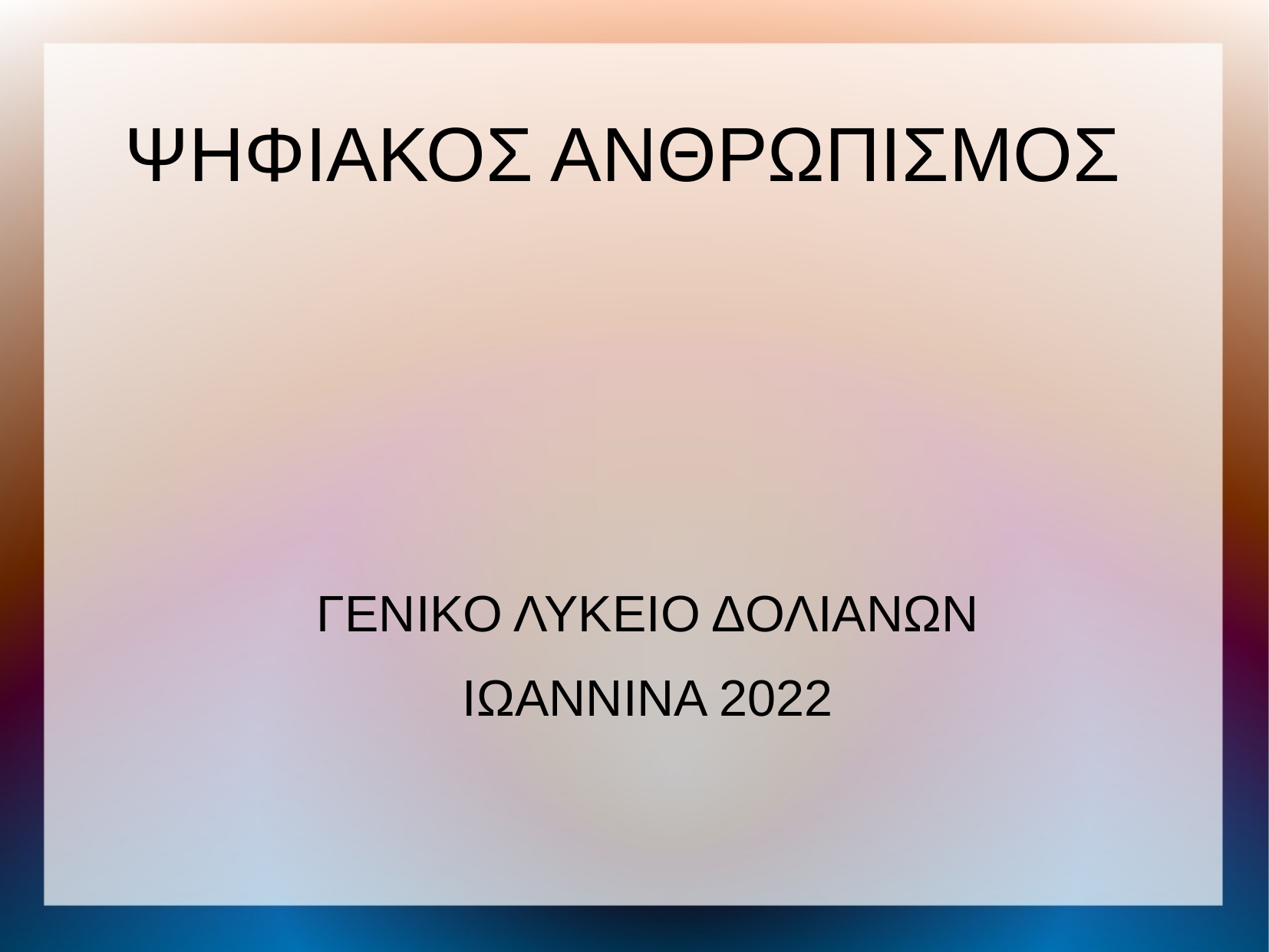

ΨΗΦΙΑΚΟΣ ΑΝΘΡΩΠΙΣΜΟΣ

ΓΕΝΙΚΟ ΛΥΚΕΙΟ ΔΟΛΙΑΝΩΝ
ΙΩΑΝΝΙΝΑ 2022